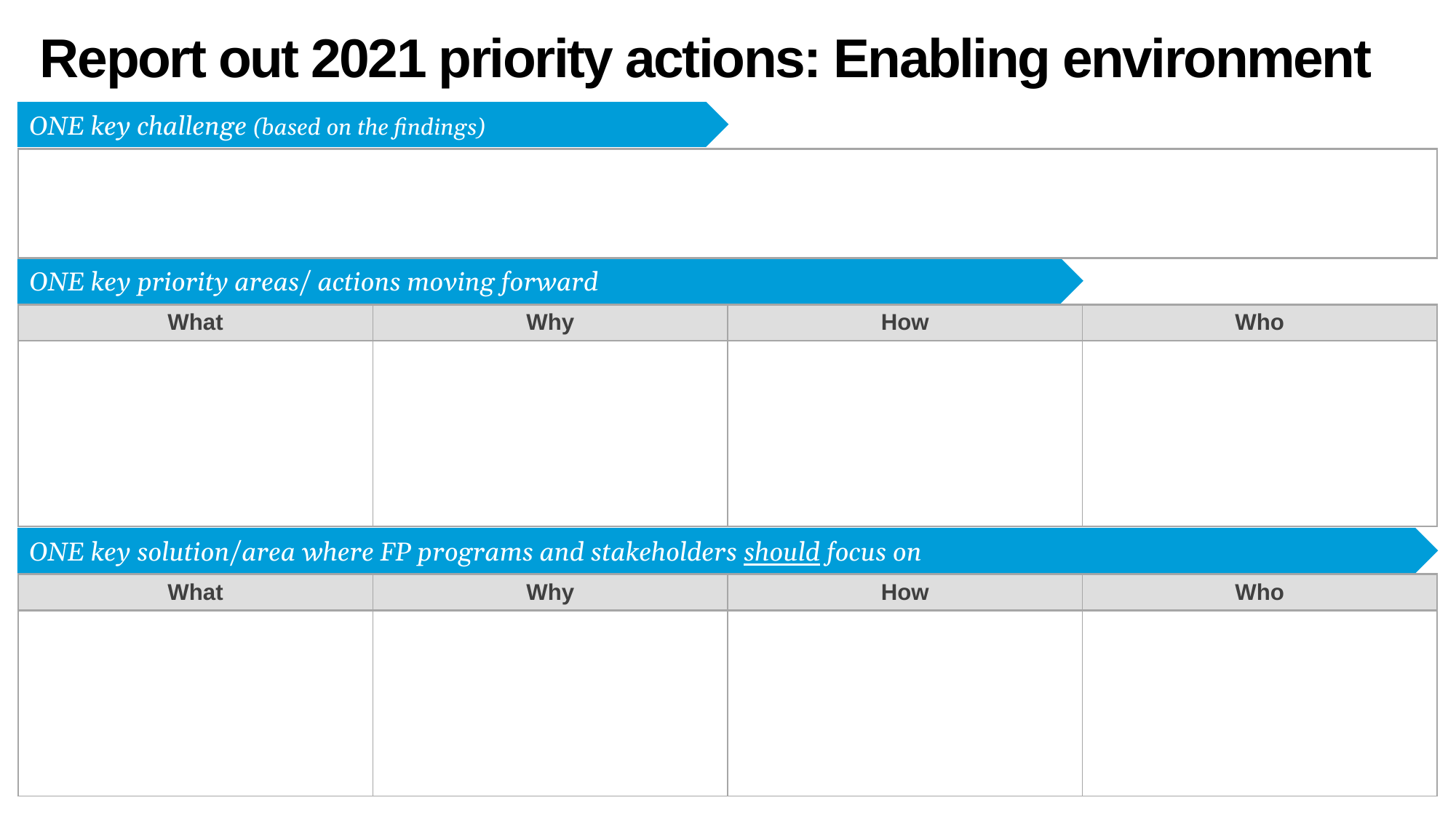

# Report out 2021 priority actions: Enabling environment
ONE key challenge (based on the findings)
|  |
| --- |
ONE key priority areas/ actions moving forward
| What | Why | How | Who |
| --- | --- | --- | --- |
|  |  |  |  |
ONE key solution/area where FP programs and stakeholders should focus on
| What | Why | How | Who |
| --- | --- | --- | --- |
|  |  |  |  |